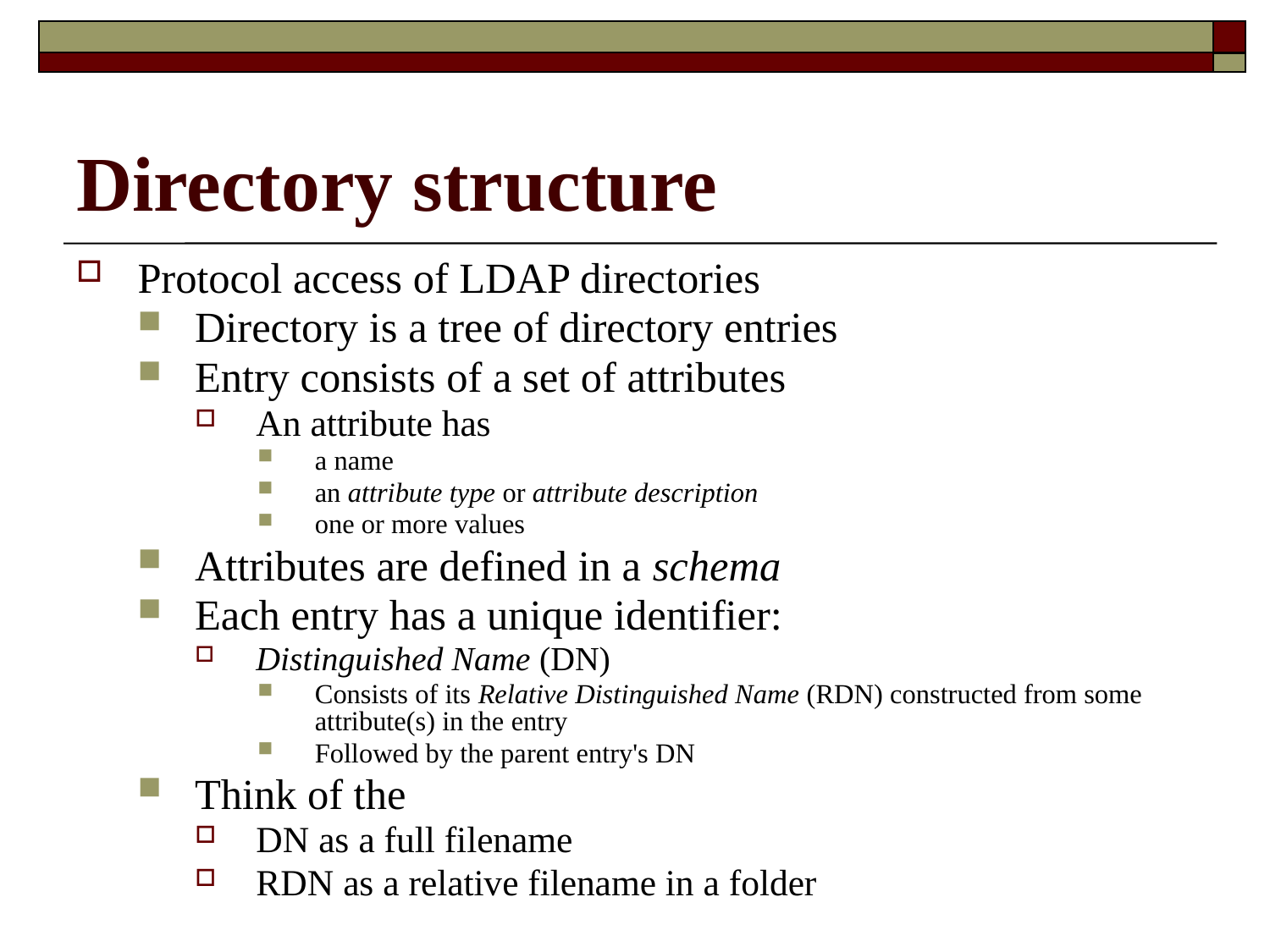

# Directory structure
Protocol access of LDAP directories
Directory is a tree of directory entries
Entry consists of a set of attributes
An attribute has
a name
an attribute type or attribute description
one or more values
Attributes are defined in a schema
Each entry has a unique identifier:
Distinguished Name (DN)
Consists of its Relative Distinguished Name (RDN) constructed from some attribute(s) in the entry
Followed by the parent entry's DN
Think of the
DN as a full filename
RDN as a relative filename in a folder